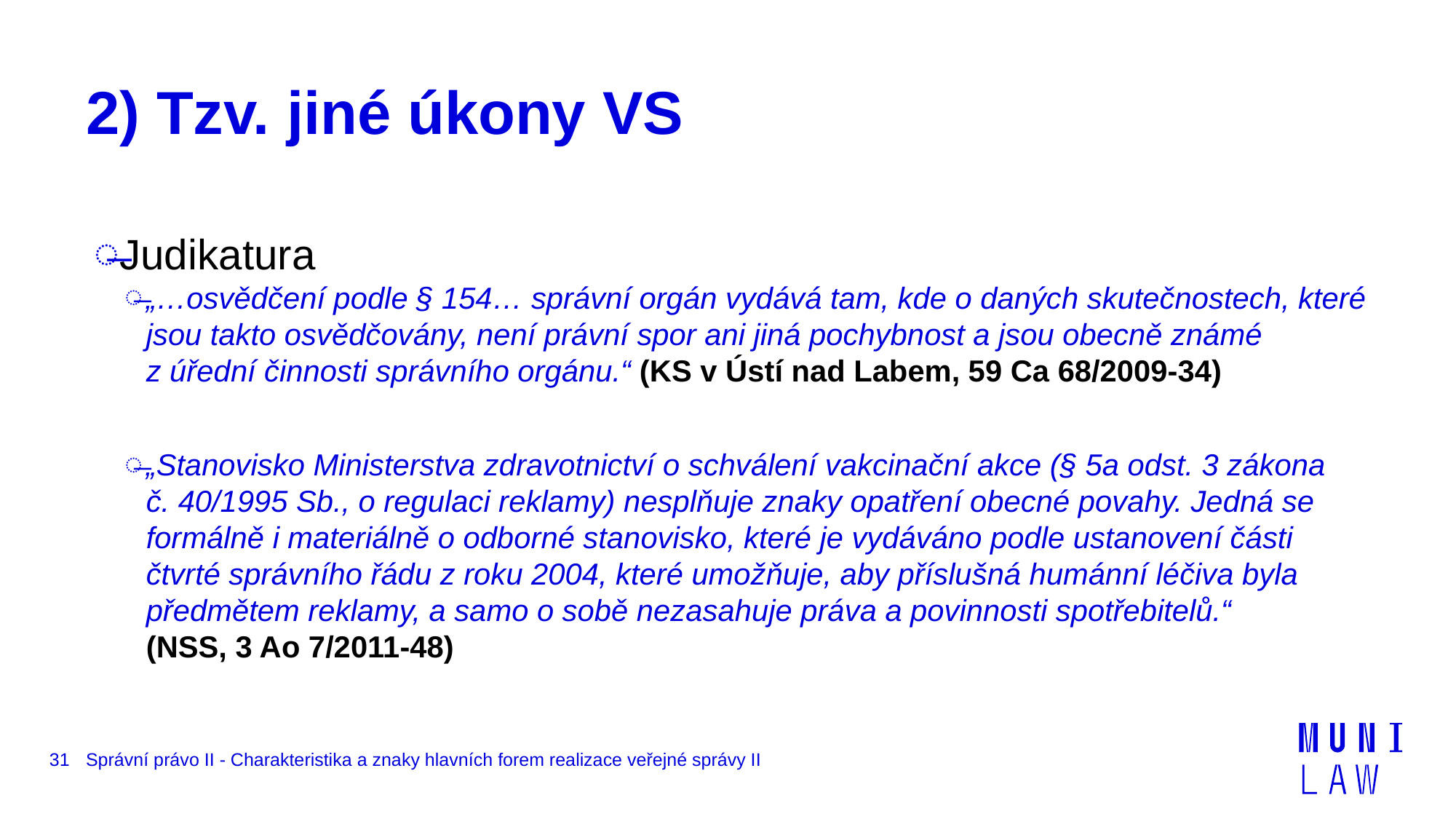

# 2) Tzv. jiné úkony VS
Judikatura
„…osvědčení podle § 154… správní orgán vydává tam, kde o daných skutečnostech, které jsou takto osvědčovány, není právní spor ani jiná pochybnost a jsou obecně známé z úřední činnosti správního orgánu.“ (KS v Ústí nad Labem, 59 Ca 68/2009-34)

„Stanovisko Ministerstva zdravotnictví o schválení vakcinační akce (§ 5a odst. 3 zákona č. 40/1995 Sb., o regulaci reklamy) nesplňuje znaky opatření obecné povahy. Jedná se formálně i materiálně o odborné stanovisko, které je vydáváno podle ustanovení části čtvrté správního řádu z roku 2004, které umožňuje, aby příslušná humánní léčiva byla předmětem reklamy, a samo o sobě nezasahuje práva a povinnosti spotřebitelů.“         (NSS, 3 Ao 7/2011-48)

31
Správní právo II - Charakteristika a znaky hlavních forem realizace veřejné správy II